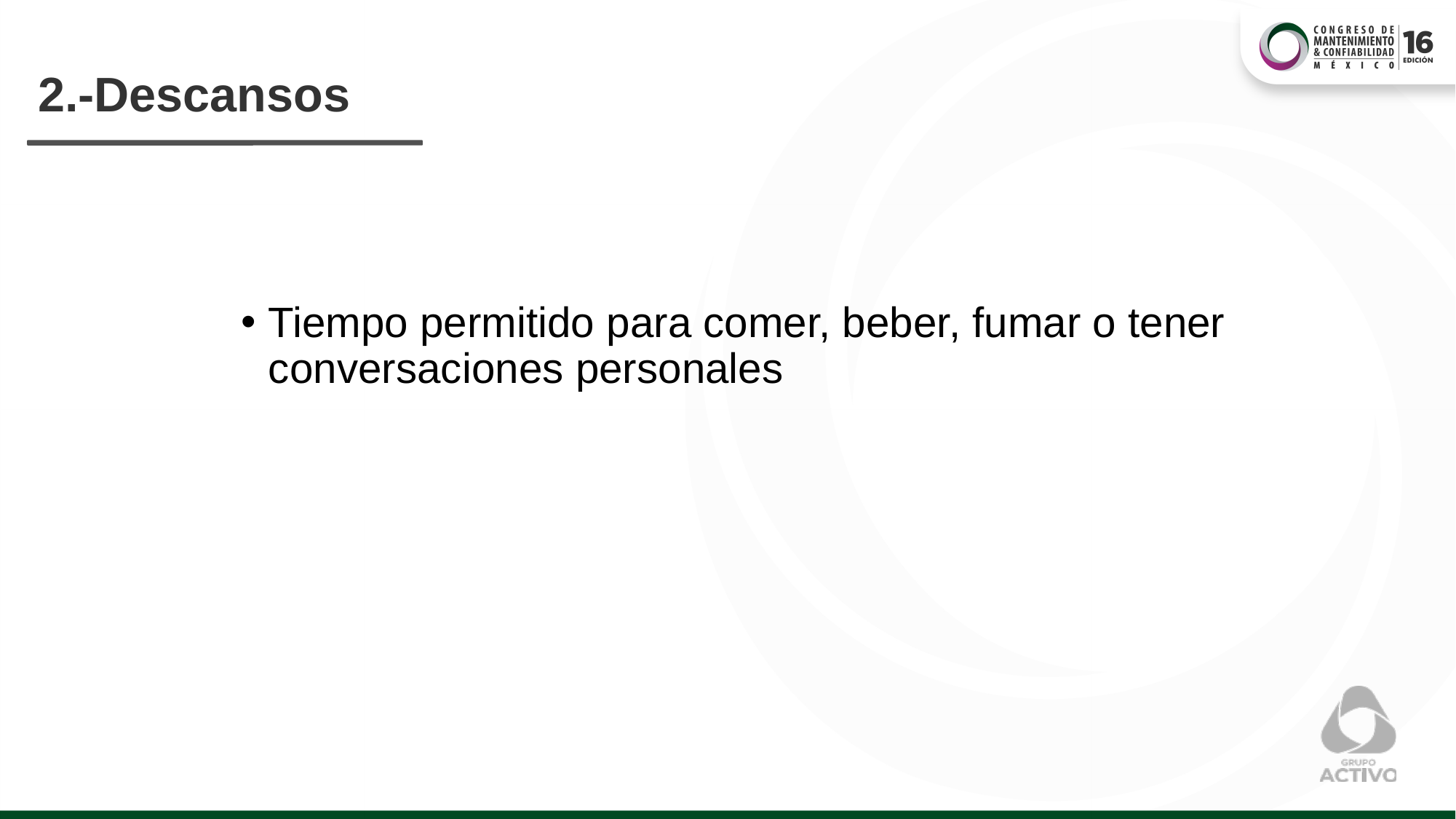

# 2.-Descansos
Tiempo permitido para comer, beber, fumar o tener conversaciones personales